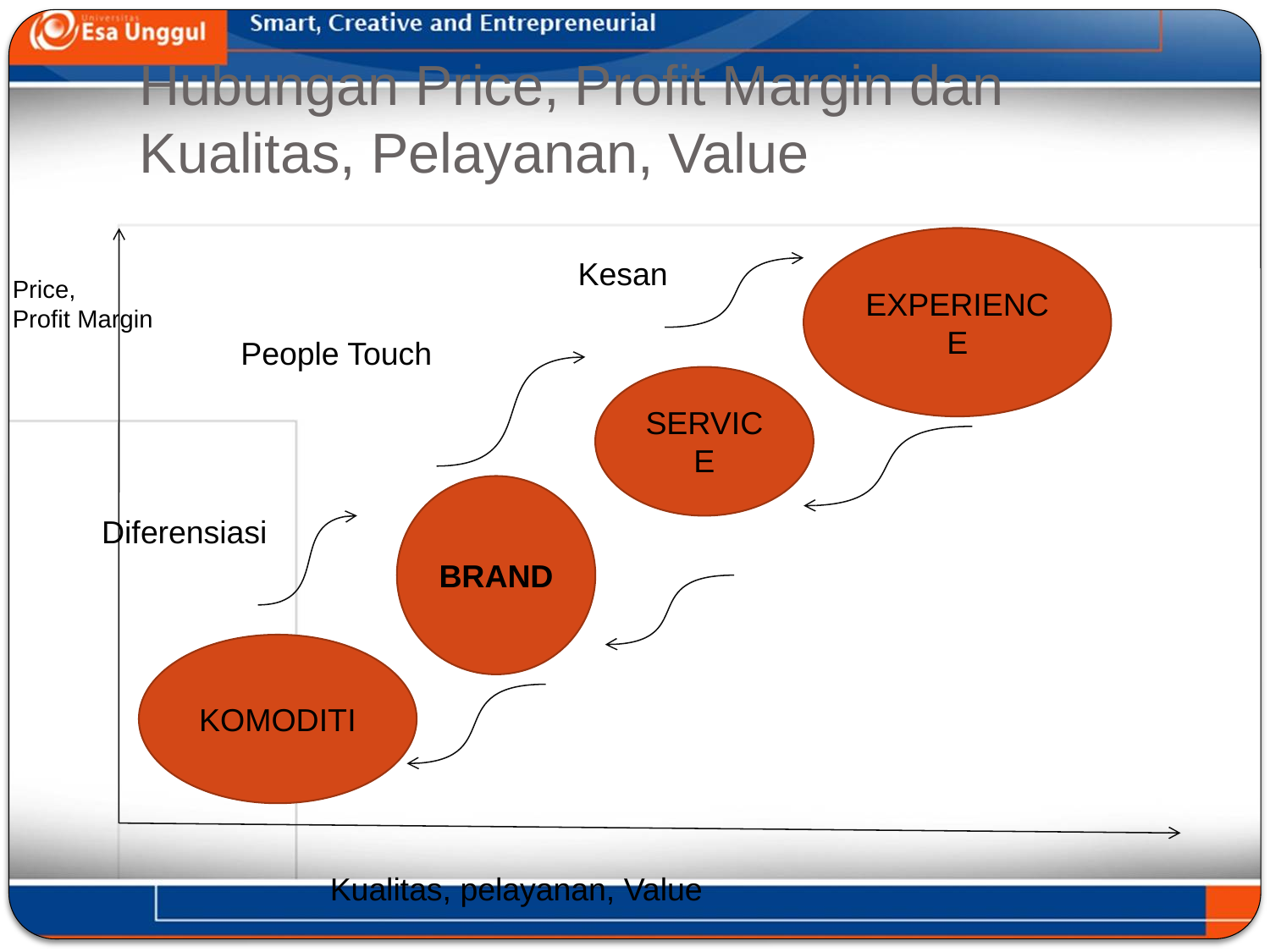

# Hubungan Price, Profit Margin dan Kualitas, Pelayanan, Value
EXPERIENCE
Kesan
Price,
Profit Margin
People Touch
SERVICE
BRAND
Diferensiasi
KOMODITI
Kualitas, pelayanan, Value